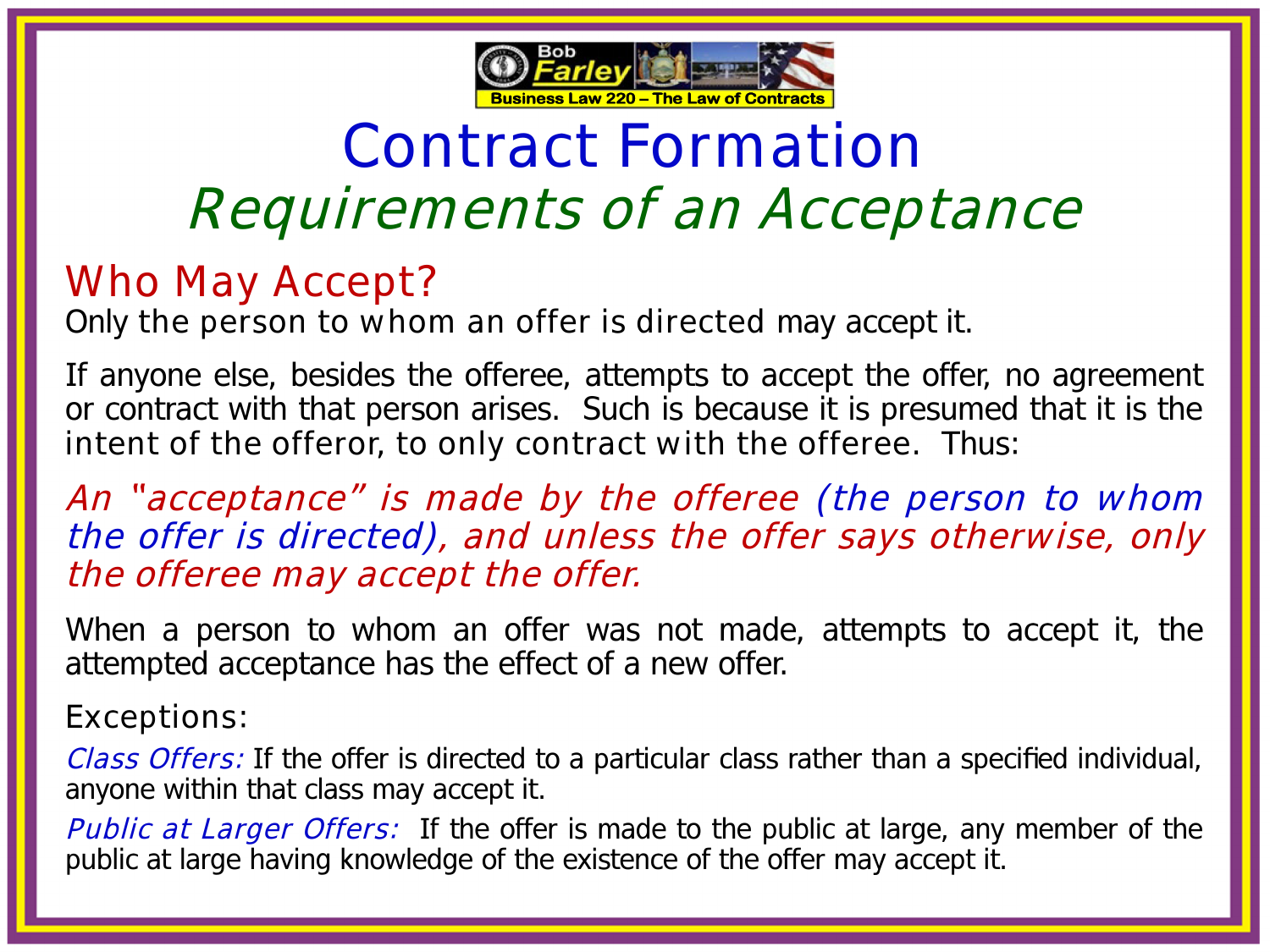

Contract Formation
Requirements of an Acceptance

Who May Accept?
Only the person to whom an offer is directed may accept it.

If anyone else, besides the offeree, attempts to accept the offer, no agreement or contract with that person arises.  Such is because it is presumed that it is the intent of the offeror, to only contract with the offeree.  Thus:

An “acceptance” is made by the offeree (the person to whom the offer is directed), and unless the offer says otherwise, only the offeree may accept the offer.

When a person to whom an offer was not made, attempts to accept it, the attempted acceptance has the effect of a new offer.

Exceptions:

Class Offers: If the offer is directed to a particular class rather than a specified individual, anyone within that class may accept it.

Public at Larger Offers:  If the offer is made to the public at large, any member of the public at large having knowledge of the existence of the offer may accept it.